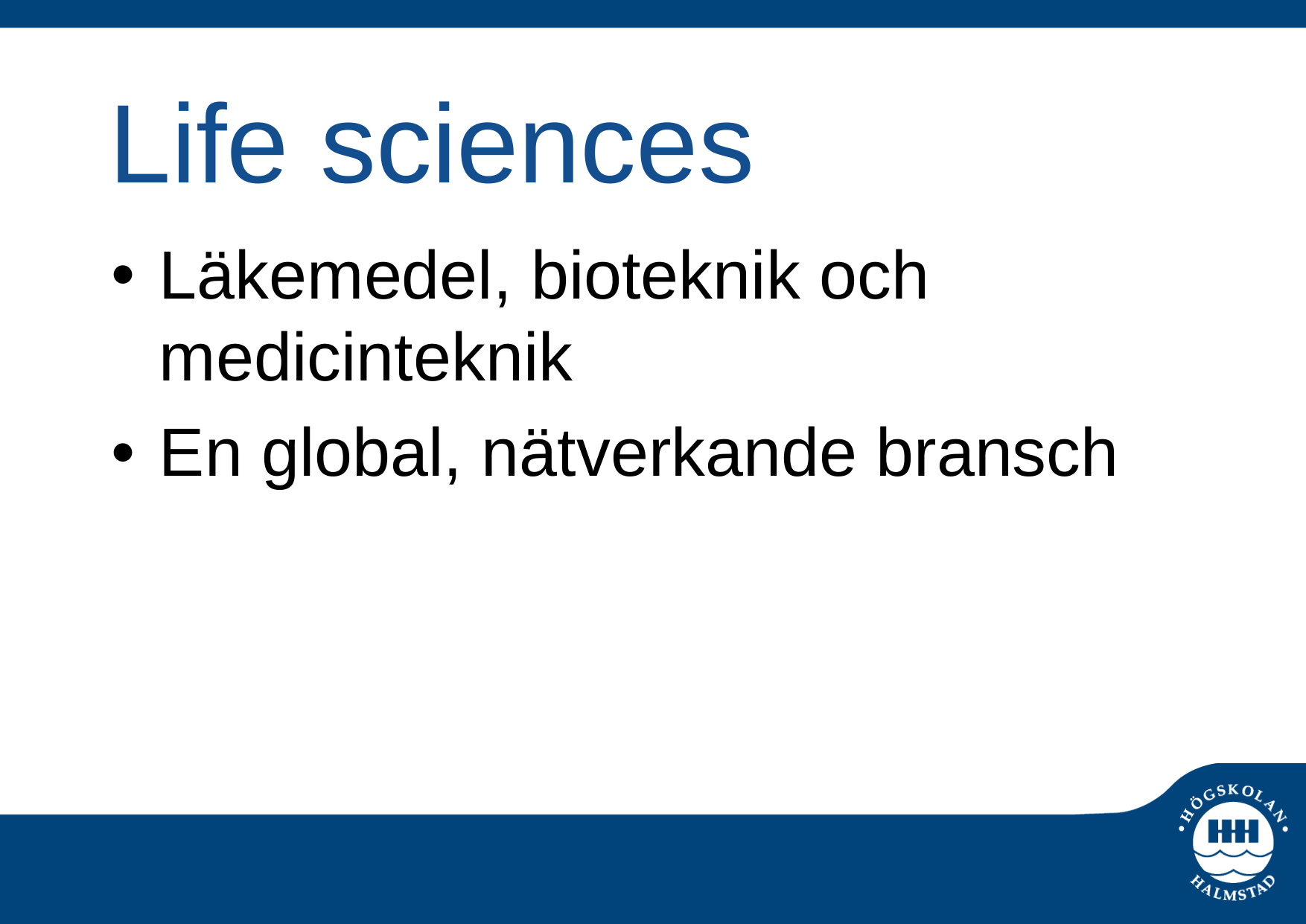

# Life sciences
Läkemedel, bioteknik och medicinteknik
En global, nätverkande bransch